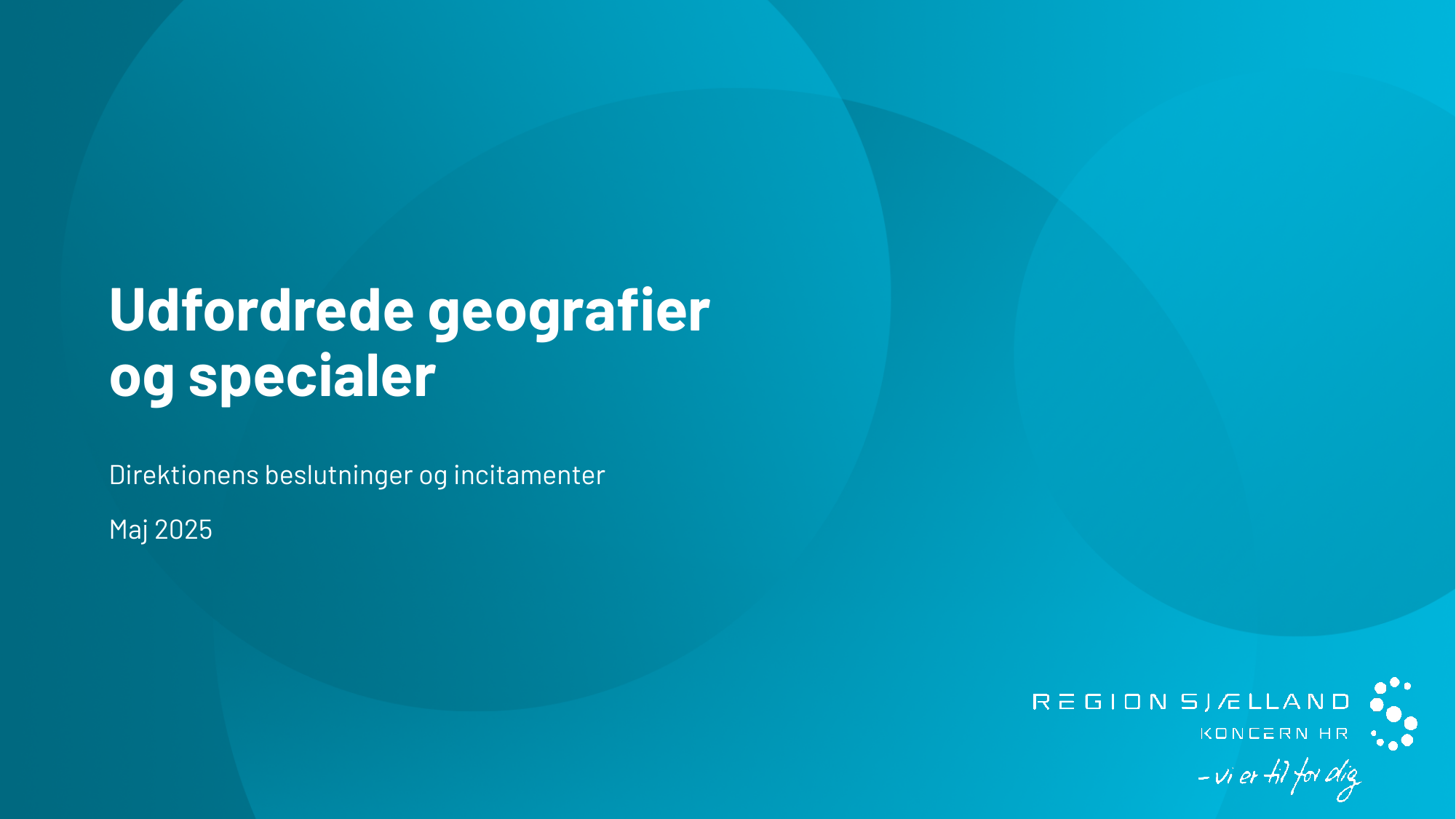

# Udfordrede geografier og specialer
Direktionens beslutninger og incitamenter
Maj 2025
1